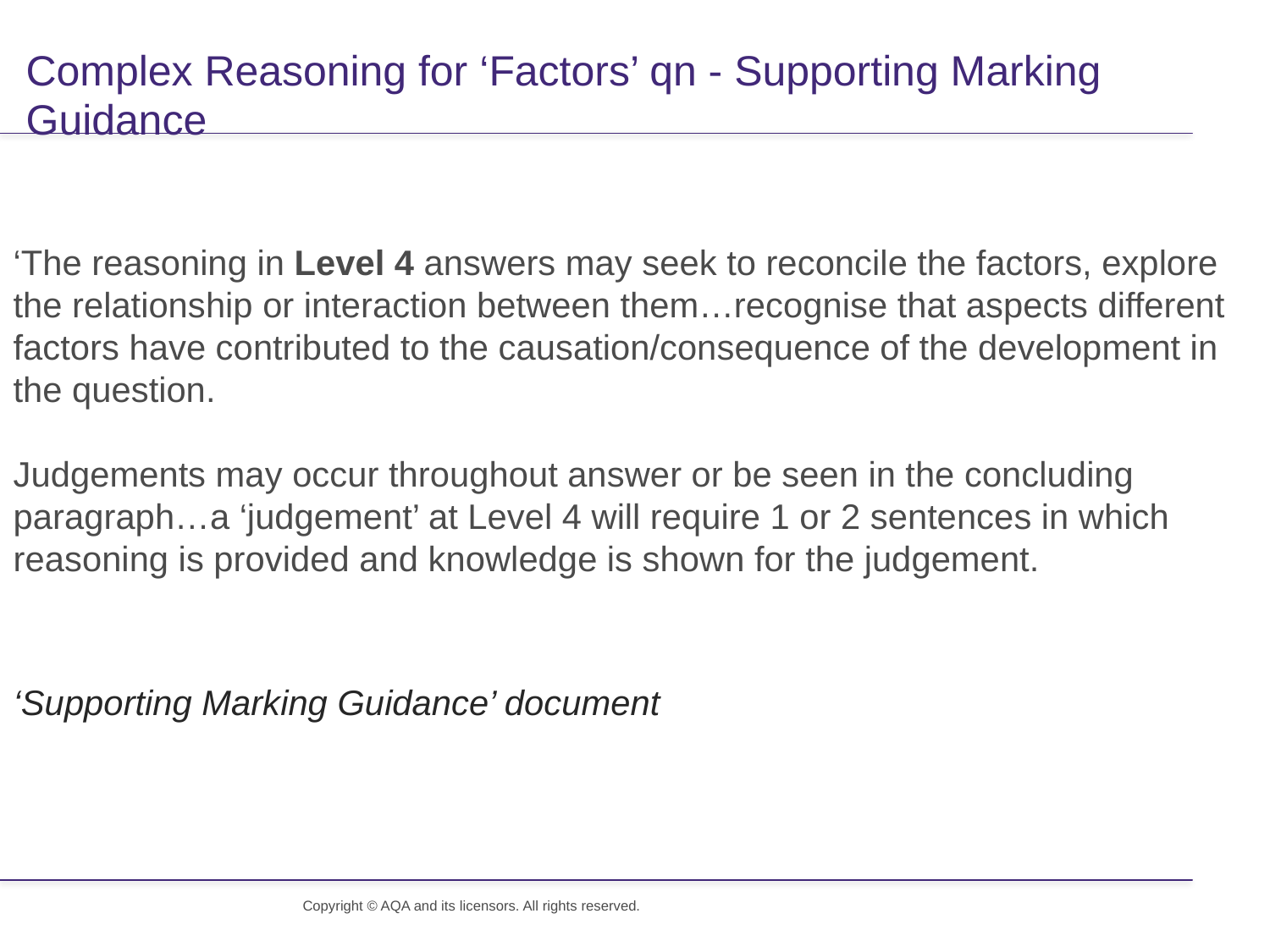

Complex Reasoning for ‘Factors’ qn - Supporting Marking Guidance

‘The reasoning in Level 4 answers may seek to reconcile the factors, explore the relationship or interaction between them…recognise that aspects different factors have contributed to the causation/consequence of the development in the question.

Judgements may occur throughout answer or be seen in the concluding paragraph…a ‘judgement’ at Level 4 will require 1 or 2 sentences in which reasoning is provided and knowledge is shown for the judgement.

									‘Supporting Marking Guidance’ document

Copyright © AQA and its licensors. All rights reserved.